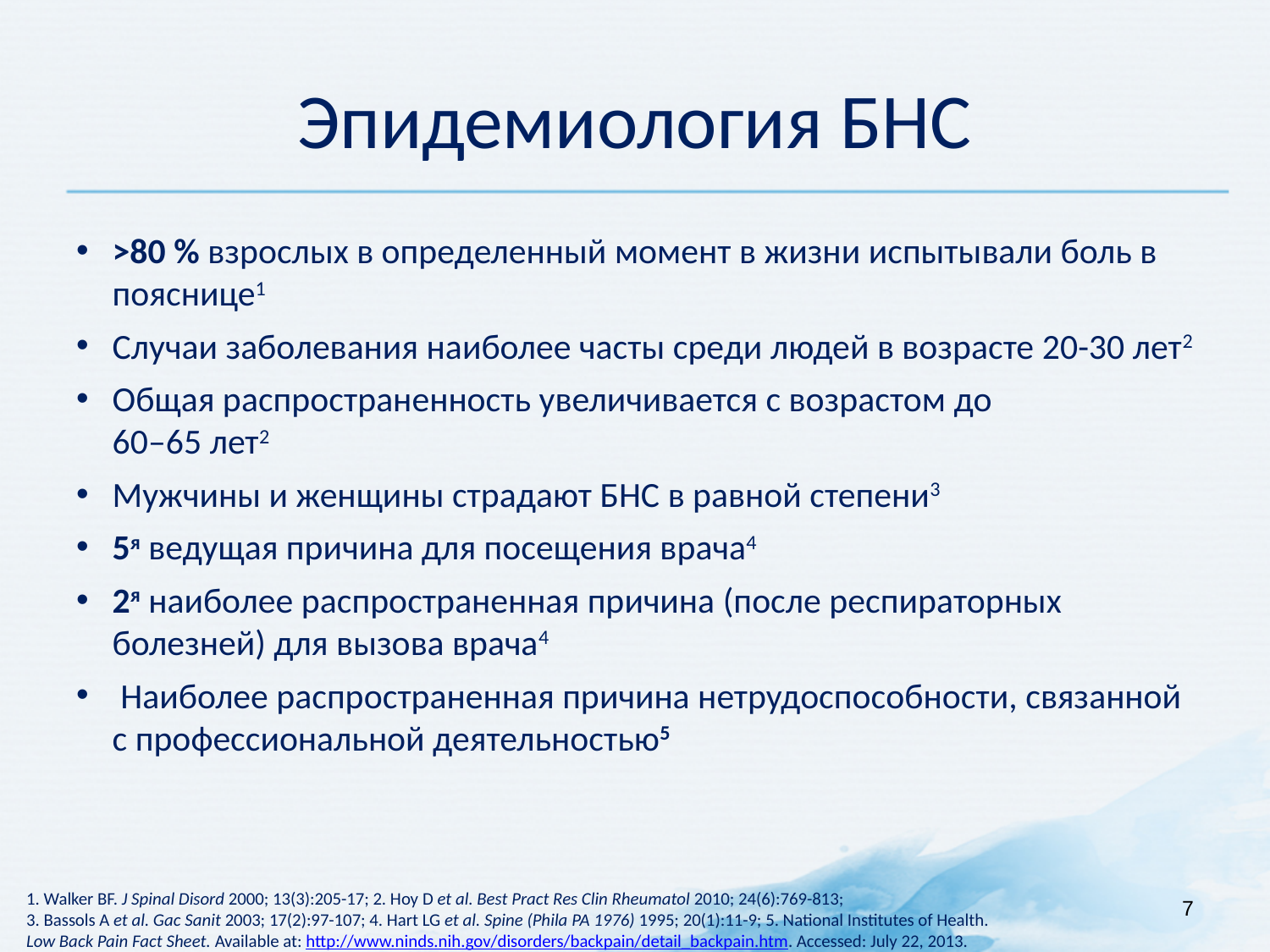

# Эпидемиология БНС
>80 % взрослых в определенный момент в жизни испытывали боль в пояснице1
Случаи заболевания наиболее часты среди людей в возрасте 20-30 лет2
Общая распространенность увеличивается с возрастом до
60–65 лет2
Мужчины и женщины страдают БНС в равной степени3
5я ведущая причина для посещения врача4
2я наиболее распространенная причина (после респираторных болезней) для вызова врача4
 Наиболее распространенная причина нетрудоспособности, связанной с профессиональной деятельностью5

7
1. Walker BF. J Spinal Disord 2000; 13(3):205-17; 2. Hoy D et al. Best Pract Res Clin Rheumatol 2010; 24(6):769-813;
3. Bassols A et al. Gac Sanit 2003; 17(2):97-107; 4. Hart LG et al. Spine (Phila PA 1976) 1995; 20(1):11-9; 5. National Institutes of Health.
Low Back Pain Fact Sheet. Available at: http://www.ninds.nih.gov/disorders/backpain/detail_backpain.htm. Accessed: July 22, 2013.